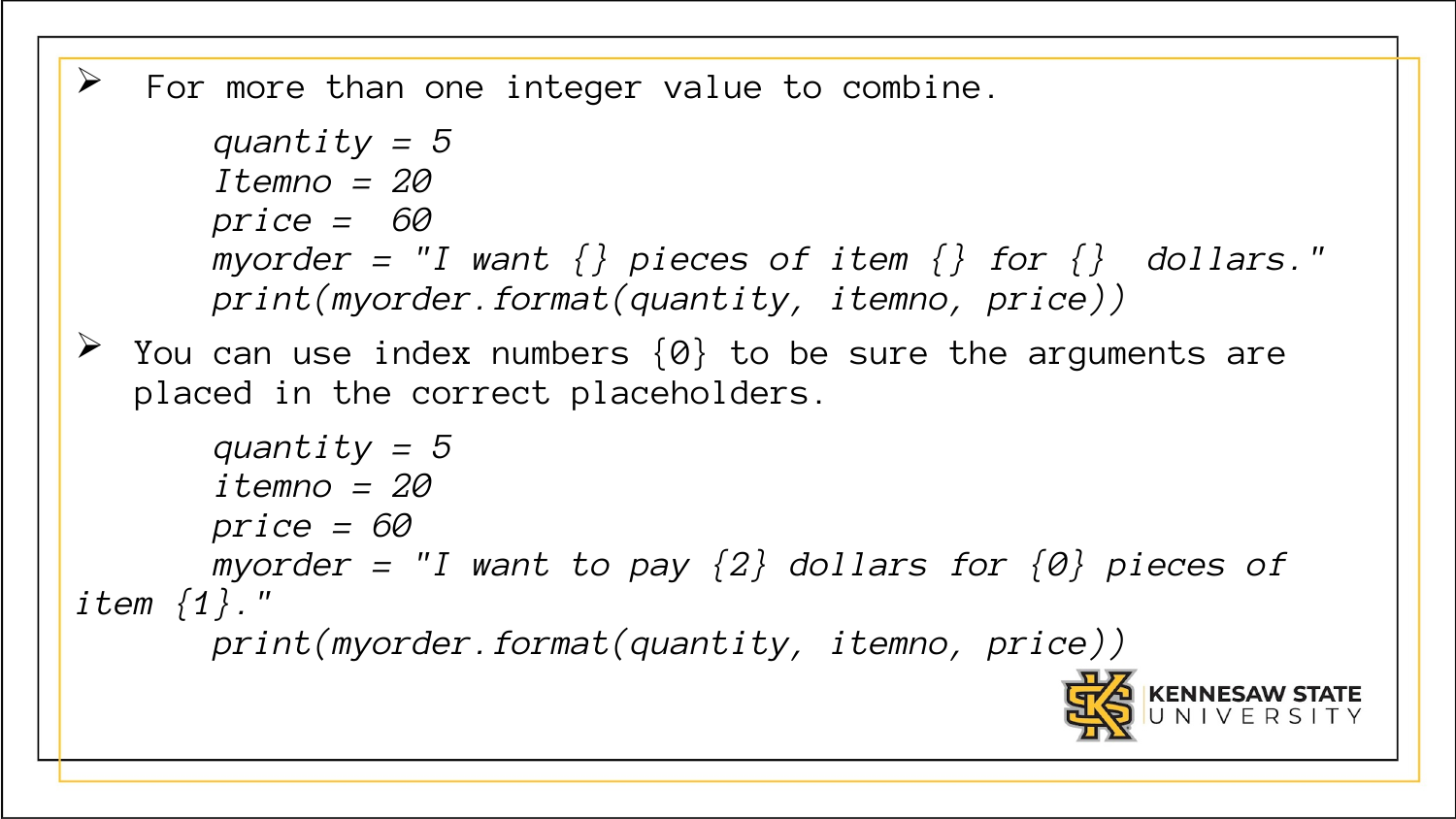

For more than one integer value to combine.
       quantity = 5
       Itemno = 20
       price =  60
       myorder = "I want {} pieces of item {} for {}  dollars."
       print(myorder.format(quantity, itemno, price))
You can use index numbers {0} to be sure the arguments are placed in the correct placeholders.
       quantity = 5
       itemno = 20
       price = 60
       myorder = "I want to pay {2} dollars for {0} pieces of item {1}."
       print(myorder.format(quantity, itemno, price))